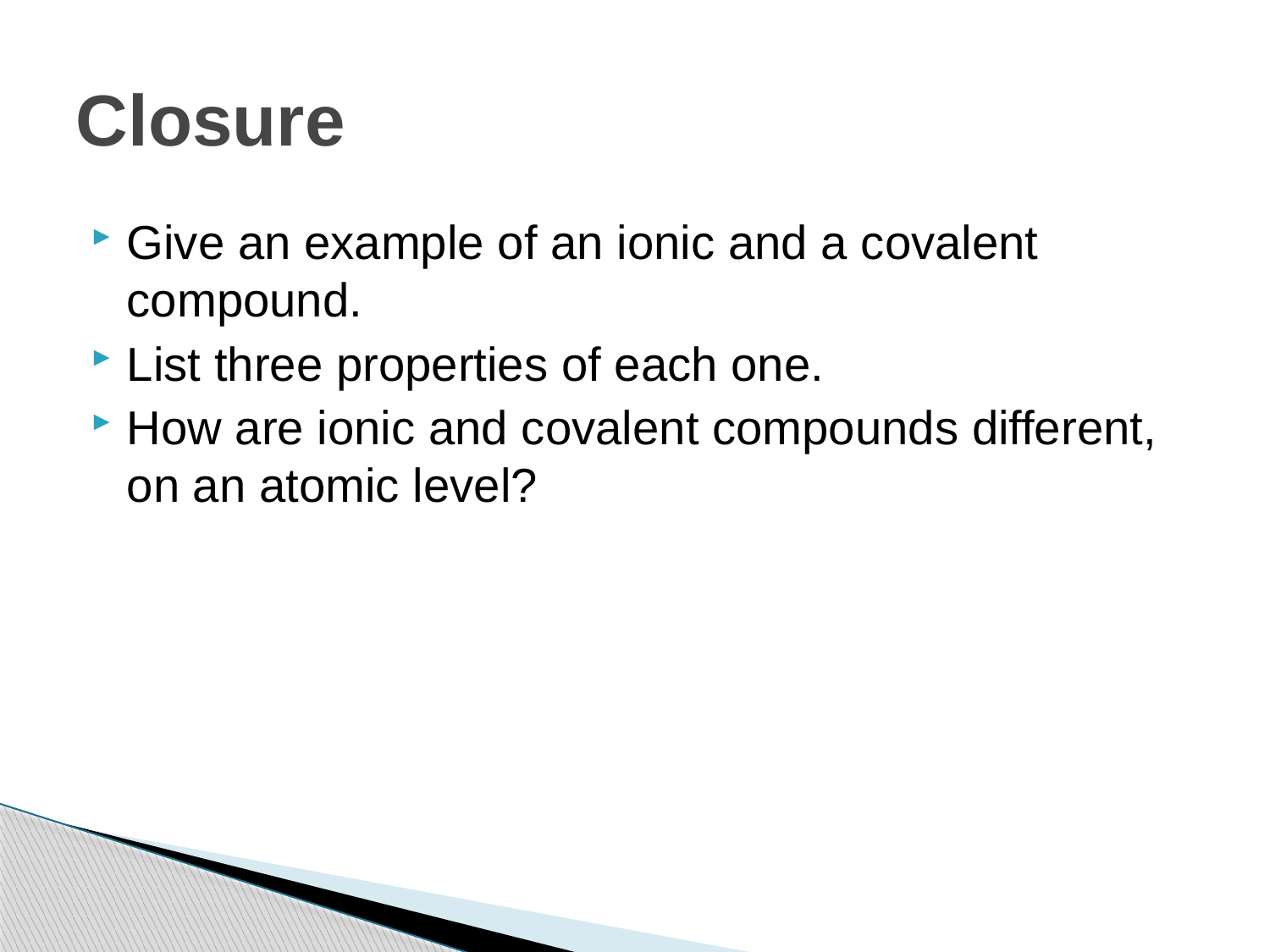

# Closure
Give an example of an ionic and a covalent compound.
List three properties of each one.
How are ionic and covalent compounds different, on an atomic level?